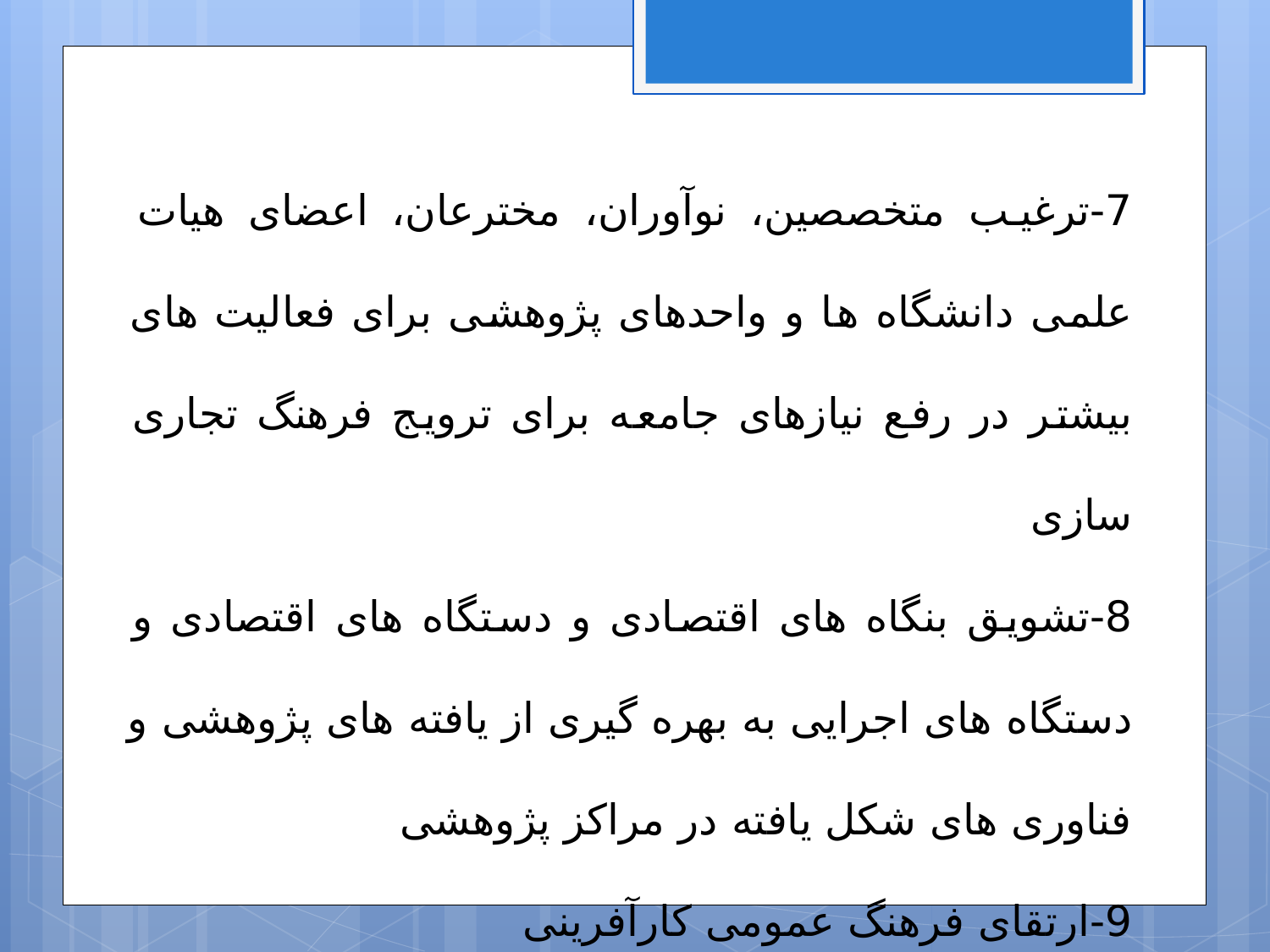

7-ترغیب متخصصین، نوآوران، مخترعان، اعضای هیات علمی دانشگاه ها و واحدهای پژوهشی برای فعالیت های بیشتر در رفع نیازهای جامعه برای ترویج فرهنگ تجاری سازی
8-تشویق بنگاه های اقتصادی و دستگاه های اقتصادی و دستگاه های اجرایی به بهره گیری از یافته های پژوهشی و فناوری های شکل یافته در مراکز پژوهشی
9-ارتقای فرهنگ عمومی کارآفرینی